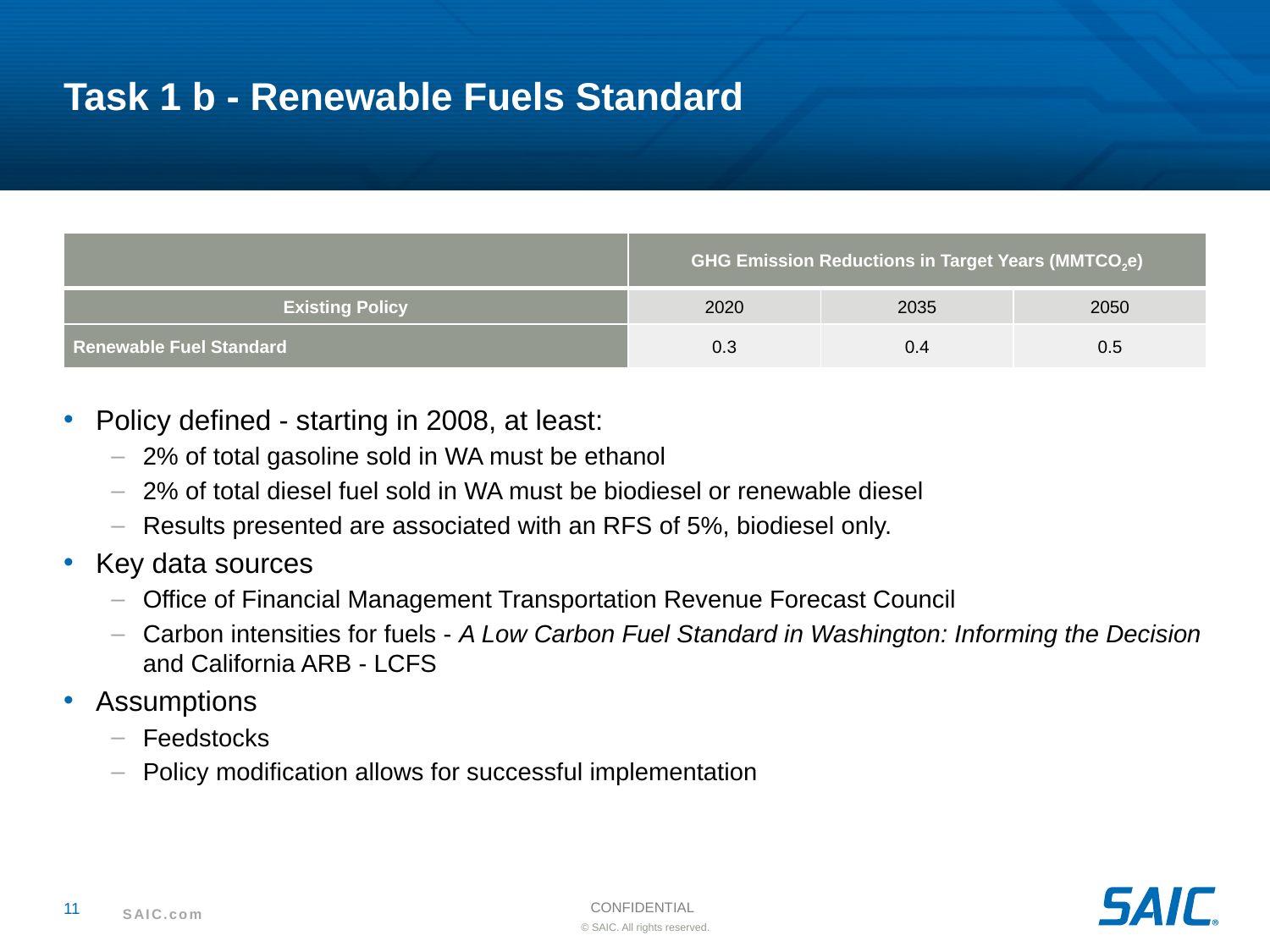

# Task 1 b - Renewable Fuels Standard
|  | GHG Emission Reductions in Target Years (MMTCO2e) |  |  |
| --- | --- | --- | --- |
| Existing Policy | 2020 | 2035 | 2050 |
| Renewable Fuel Standard | 0.3 | 0.4 | 0.5 |
Policy defined - starting in 2008, at least:
2% of total gasoline sold in WA must be ethanol
2% of total diesel fuel sold in WA must be biodiesel or renewable diesel
Results presented are associated with an RFS of 5%, biodiesel only.
Key data sources
Office of Financial Management Transportation Revenue Forecast Council
Carbon intensities for fuels - A Low Carbon Fuel Standard in Washington: Informing the Decision and California ARB - LCFS
Assumptions
Feedstocks
Policy modification allows for successful implementation

11